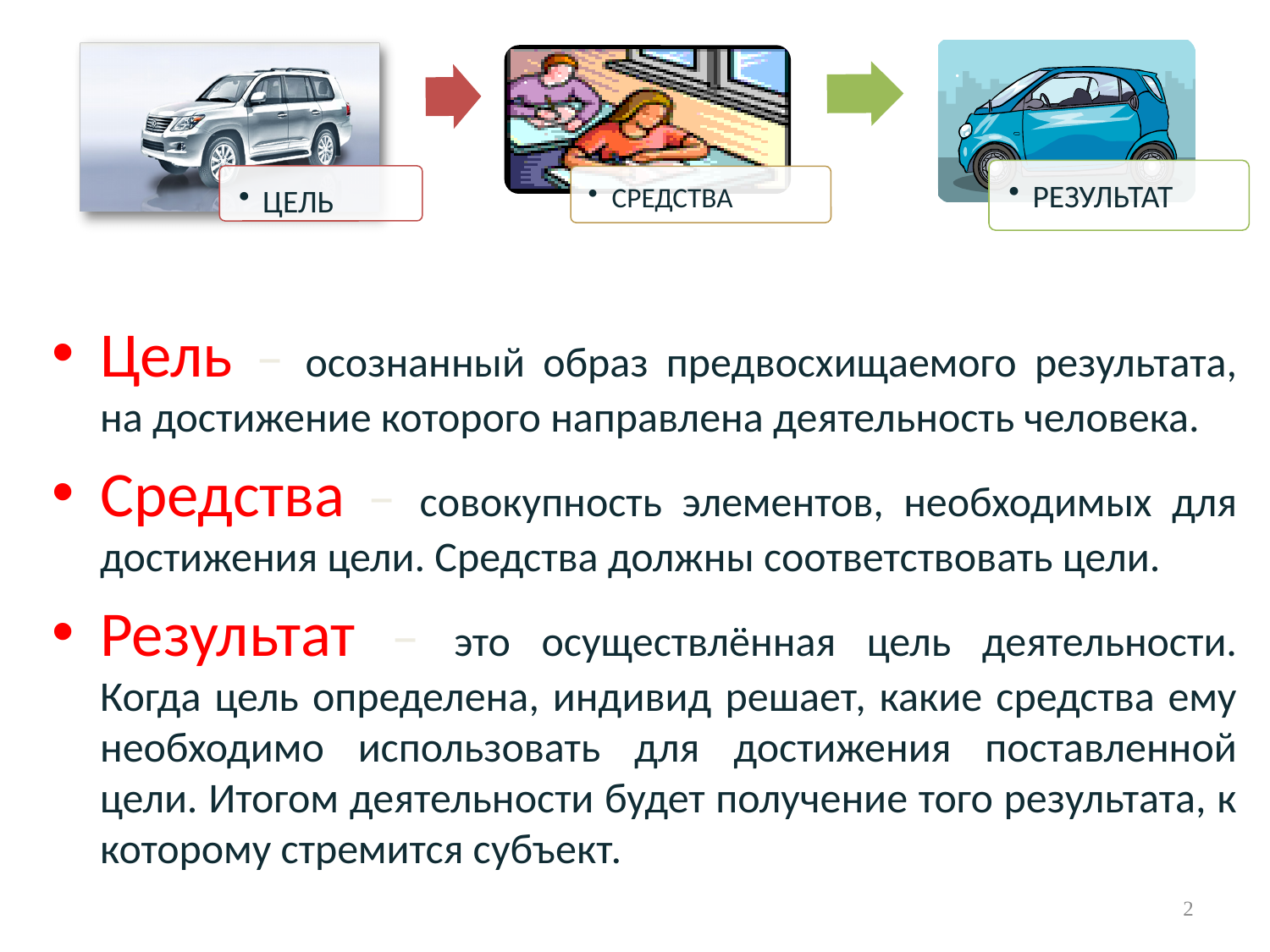

ЦЕЛЬ

.
СРЕДСТВА

.
РЕЗУЛЬТАТ
Цель – осознанный образ предвосхищаемого результата, на достижение которого направлена деятельность человека.
Средства – совокупность элементов, необходимых для достижения цели. Средства должны соответствовать цели.
Результат – это осуществлённая цель деятельности. Когда цель определена, индивид решает, какие средства ему необходимо использовать для достижения поставленной цели. Итогом деятельности будет получение того результата, к которому стремится субъект.
2